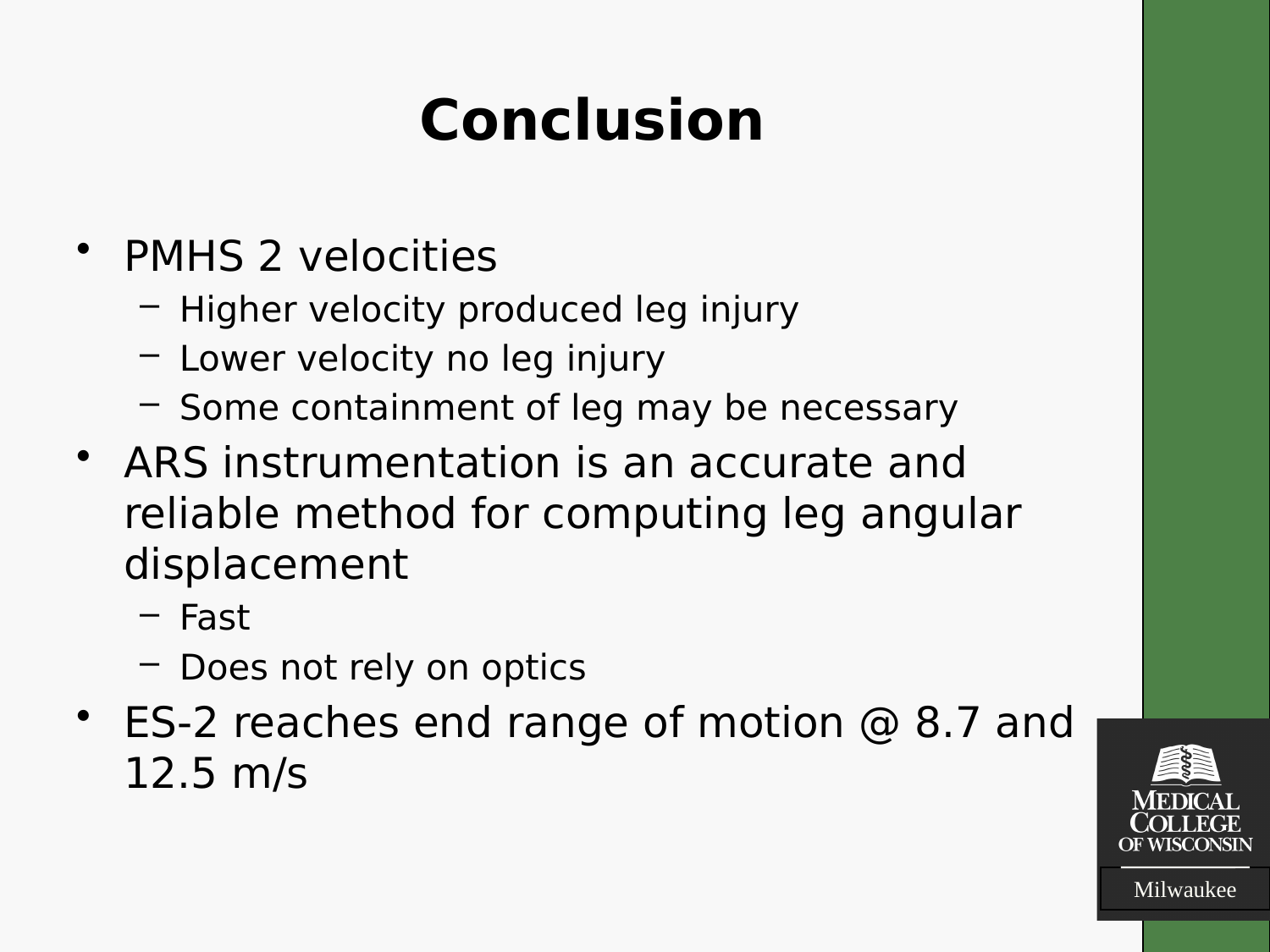

# Conclusion
PMHS 2 velocities
Higher velocity produced leg injury
Lower velocity no leg injury
Some containment of leg may be necessary
ARS instrumentation is an accurate and reliable method for computing leg angular displacement
Fast
Does not rely on optics
ES-2 reaches end range of motion @ 8.7 and 12.5 m/s